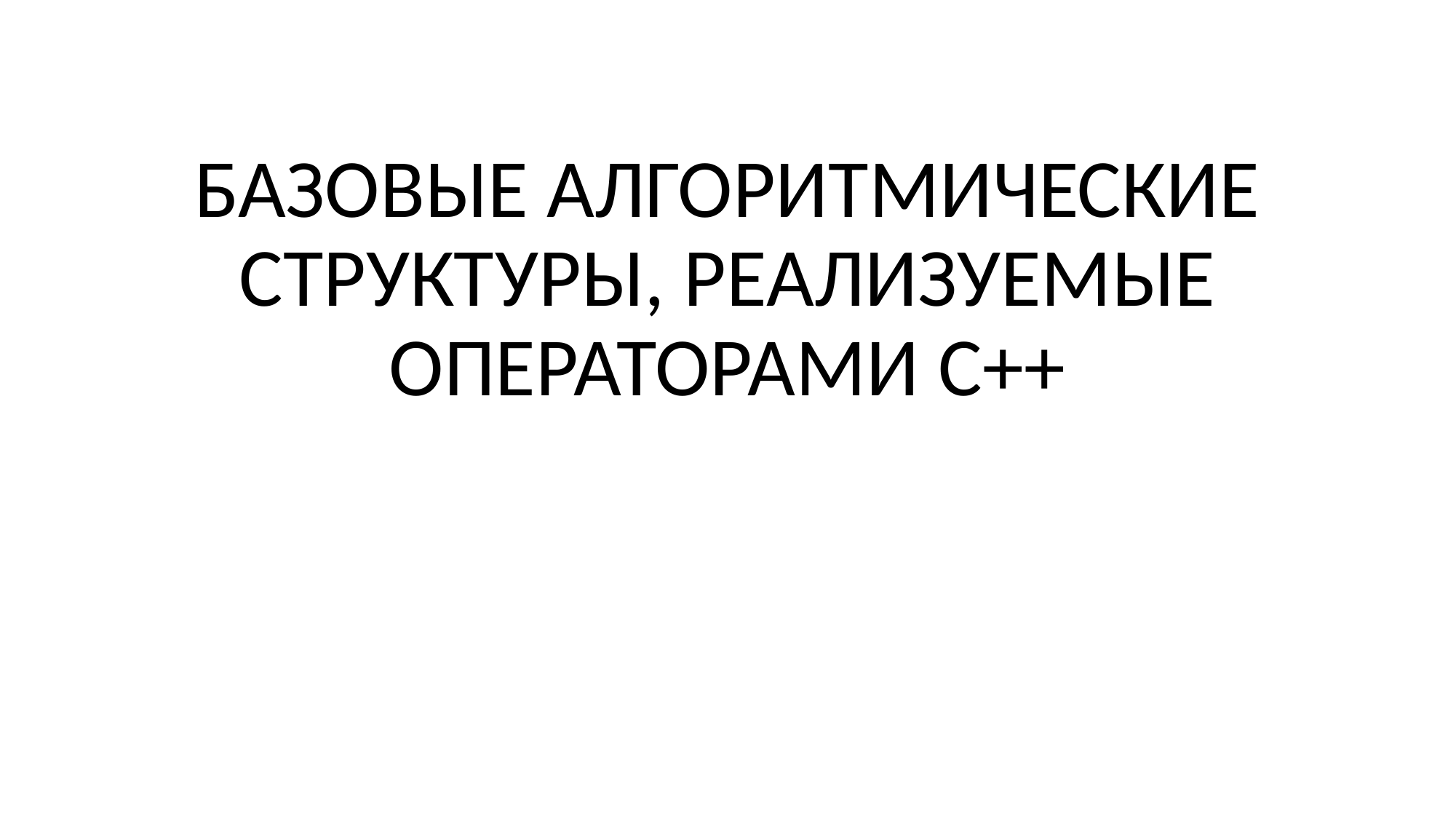

# БАЗОВЫЕ АЛГОРИТМИЧЕСКИЕ СТРУКТУРЫ, РЕАЛИЗУЕМЫЕ ОПЕРАТОРАМИ С++